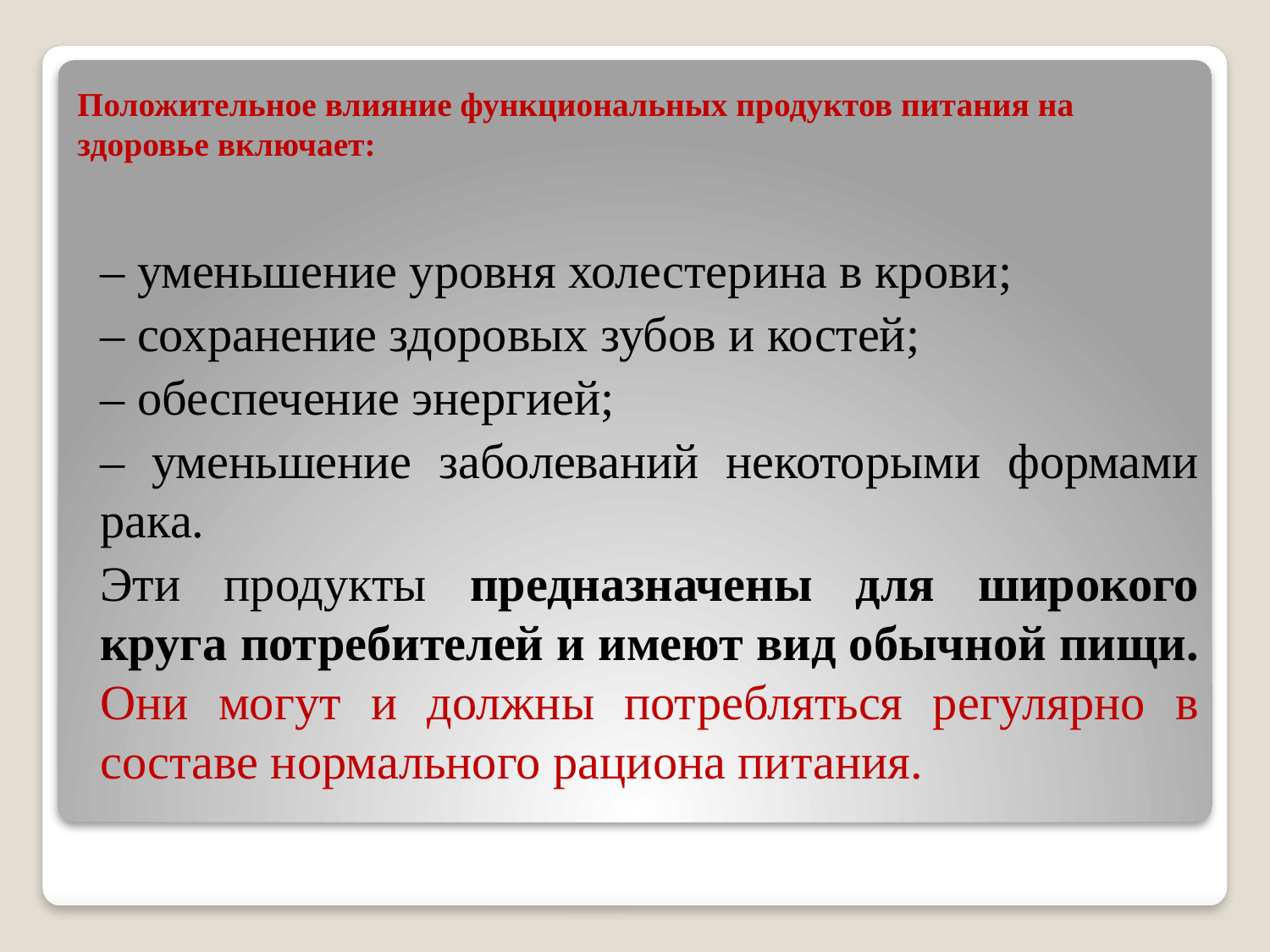

# Положительное влияние функциональных продуктов питания на здоровье включает:
– уменьшение уровня холестерина в крови;
– сохранение здоровых зубов и костей;
– обеспечение энергией;
– уменьшение заболеваний некоторыми формами рака.
Эти продукты предназначены для широкого круга потребителей и имеют вид обычной пищи. Они могут и должны потребляться регулярно в составе нормального рациона питания.